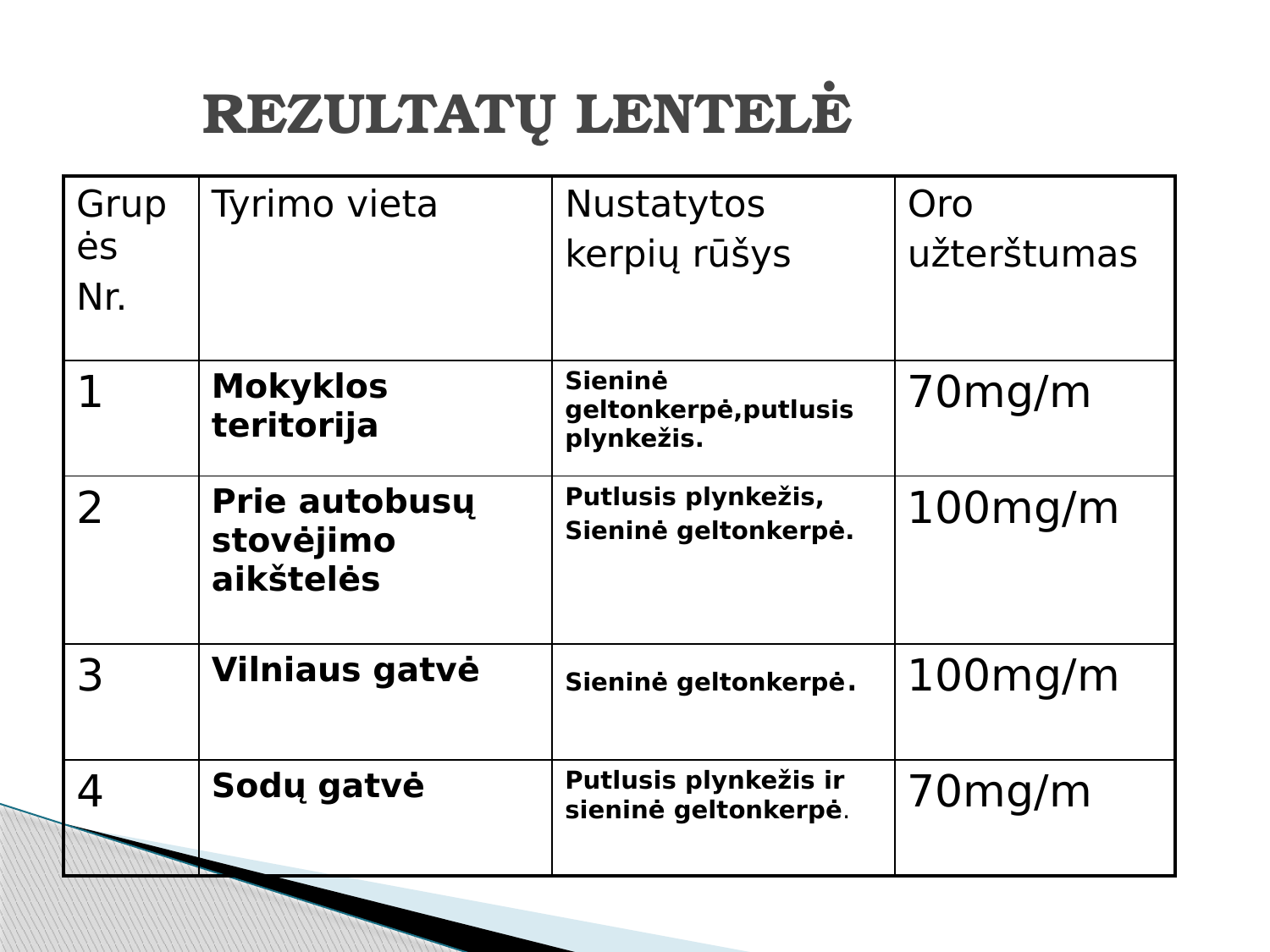

# REZULTATŲ LENTELĖ
| Grupės Nr. | Tyrimo vieta | Nustatytos kerpių rūšys | Oro užterštumas |
| --- | --- | --- | --- |
| 1 | Mokyklos teritorija | Sieninė geltonkerpė,putlusis plynkežis. | 70mg/m |
| 2 | Prie autobusų stovėjimo aikštelės | Putlusis plynkežis, Sieninė geltonkerpė. | 100mg/m |
| 3 | Vilniaus gatvė | Sieninė geltonkerpė. | 100mg/m |
| 4 | Sodų gatvė | Putlusis plynkežis ir sieninė geltonkerpė. | 70mg/m |